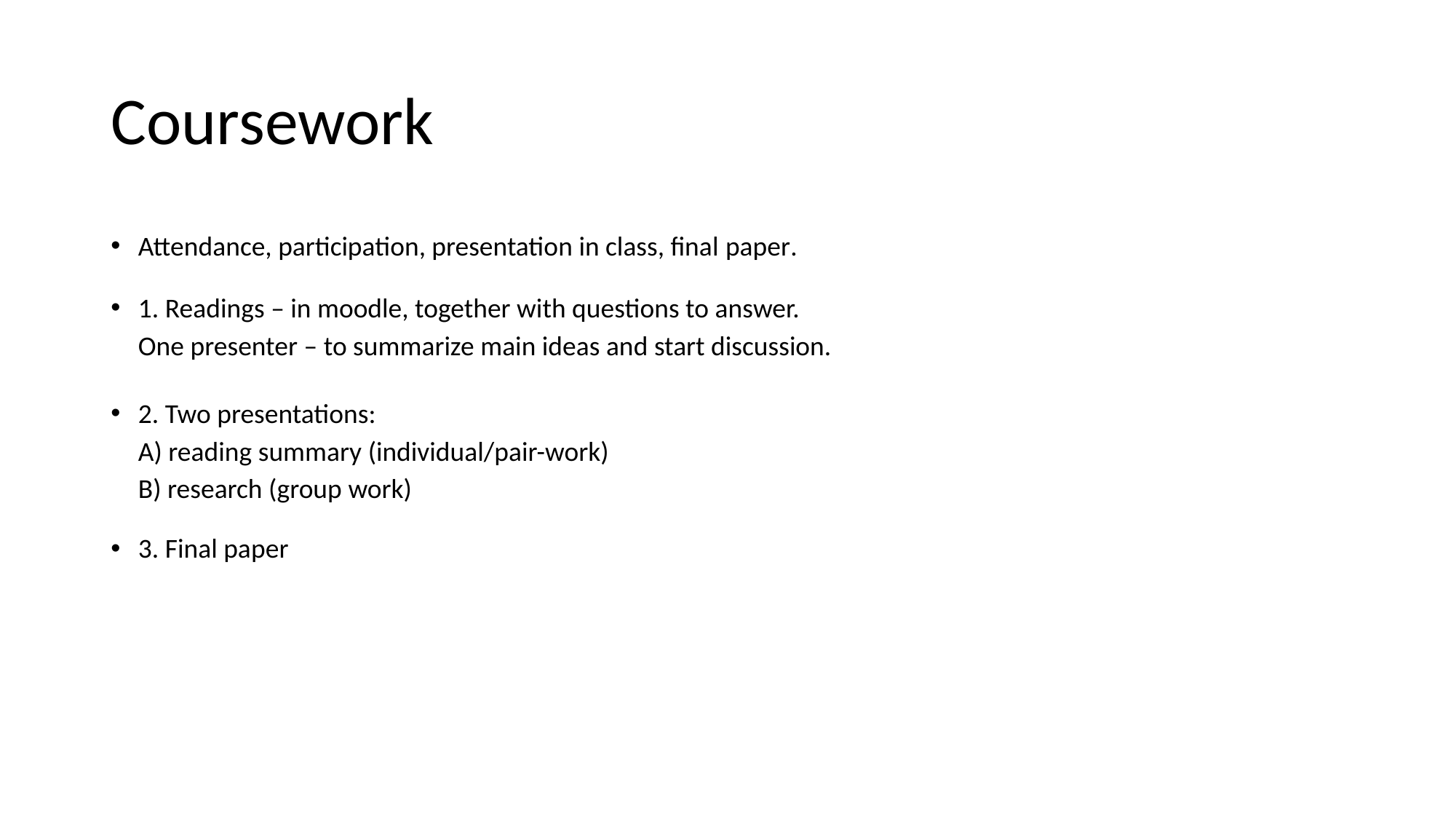

# Coursework
Attendance, participation, presentation in class, final paper.
1. Readings – in moodle, together with questions to answer.
One presenter – to summarize main ideas and start discussion.
2. Two presentations:
A) reading summary (individual/pair-work)
B) research (group work)
3. Final paper